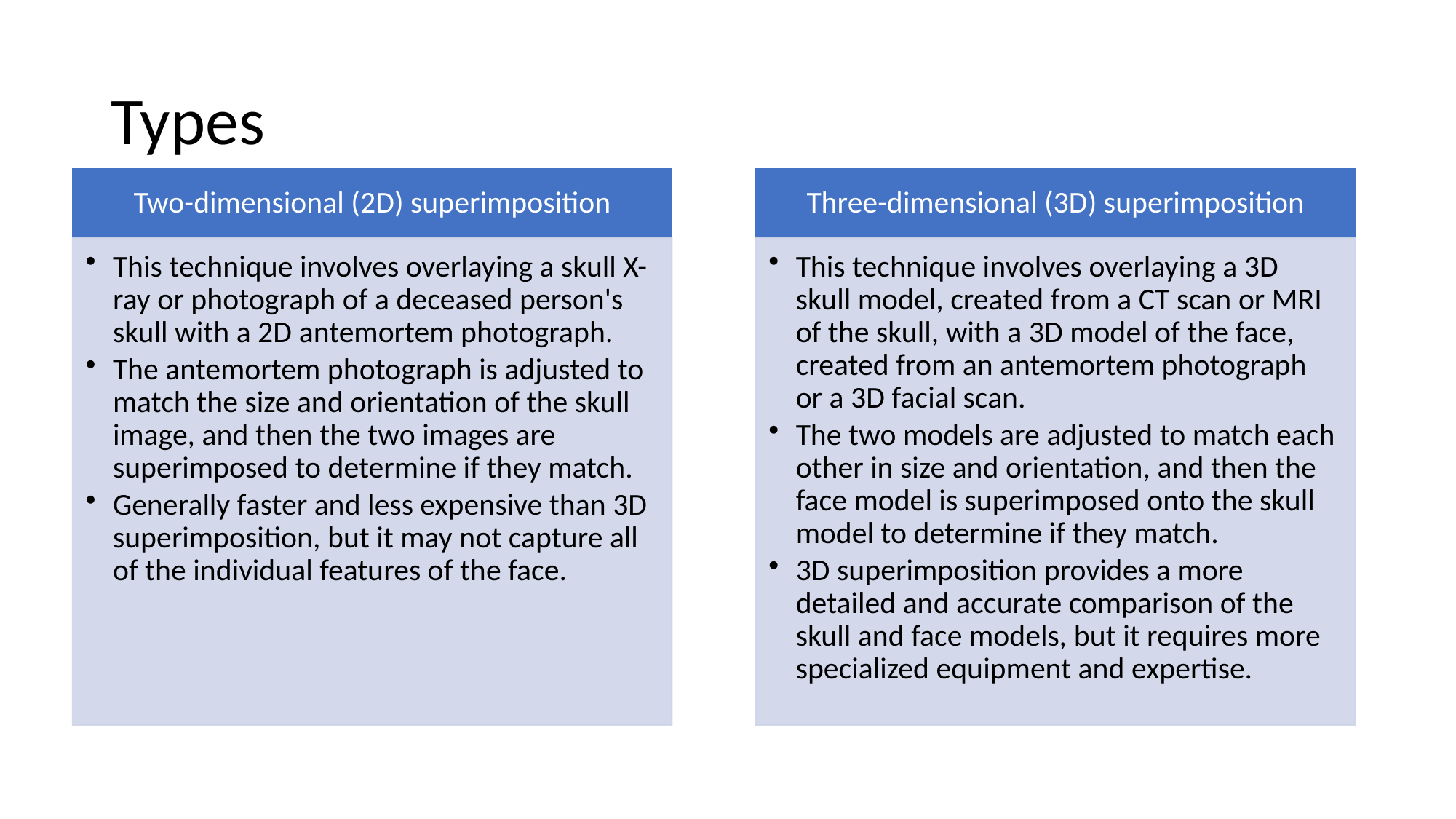

# Types
Two-dimensional (2D) superimposition
This technique involves overlaying a skull X-ray or photograph of a deceased person's skull with a 2D antemortem photograph.
The antemortem photograph is adjusted to match the size and orientation of the skull image, and then the two images are superimposed to determine if they match.
Generally faster and less expensive than 3D superimposition, but it may not capture all of the individual features of the face.
Three-dimensional (3D) superimposition
This technique involves overlaying a 3D skull model, created from a CT scan or MRI of the skull, with a 3D model of the face, created from an antemortem photograph or a 3D facial scan.
The two models are adjusted to match each other in size and orientation, and then the face model is superimposed onto the skull model to determine if they match.
3D superimposition provides a more detailed and accurate comparison of the skull and face models, but it requires more specialized equipment and expertise.